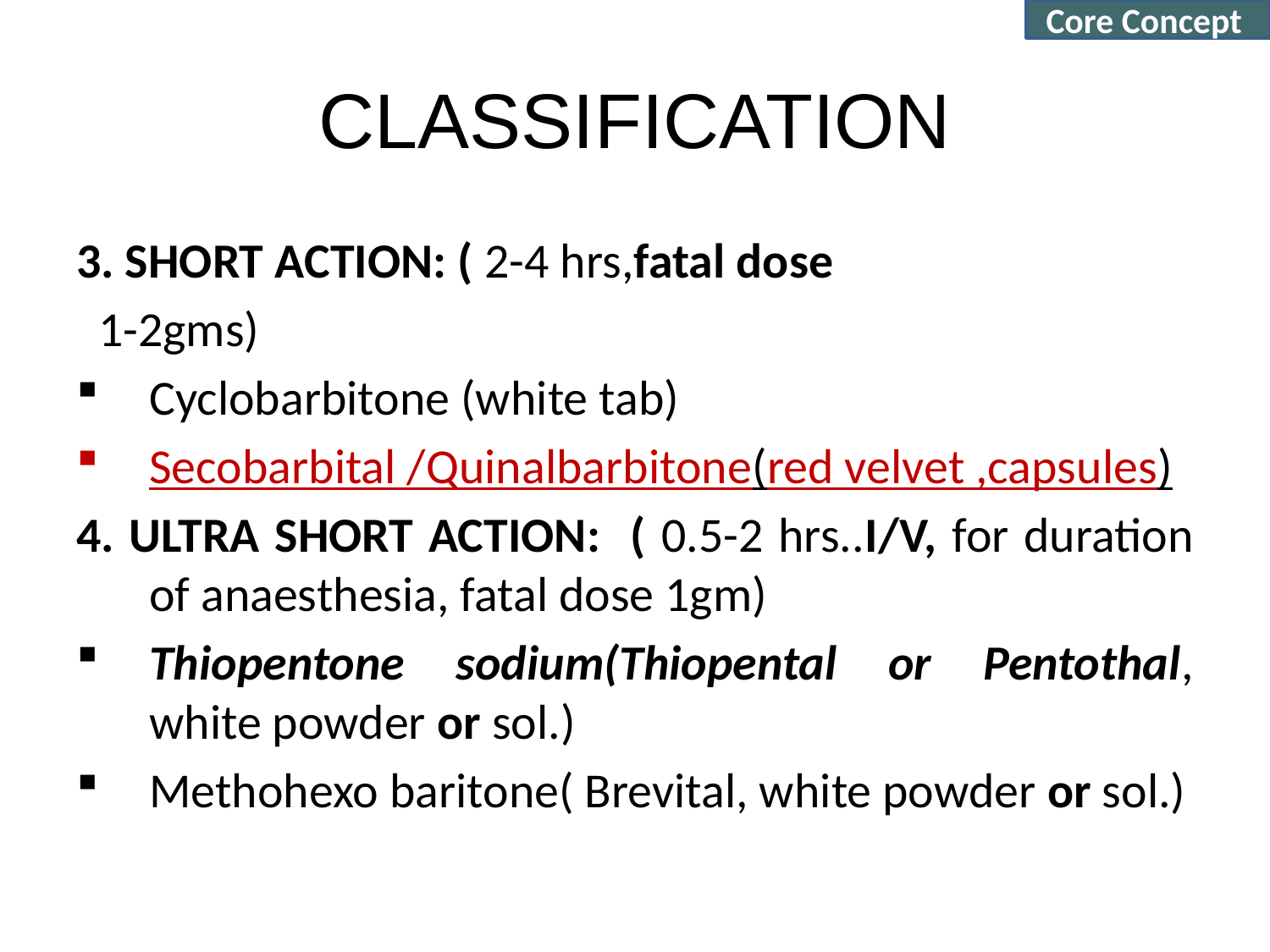

Core Concept
# CLASSIFICATION
3. SHORT ACTION: ( 2-4 hrs,fatal dose
  1-2gms)
Cyclobarbitone (white tab)
Secobarbital /Quinalbarbitone(red velvet ,capsules)
4. ULTRA SHORT ACTION:  ( 0.5-2 hrs..I/V, for duration of anaesthesia, fatal dose 1gm)
Thiopentone sodium(Thiopental or Pentothal, white powder or sol.)
Methohexo baritone( Brevital, white powder or sol.)